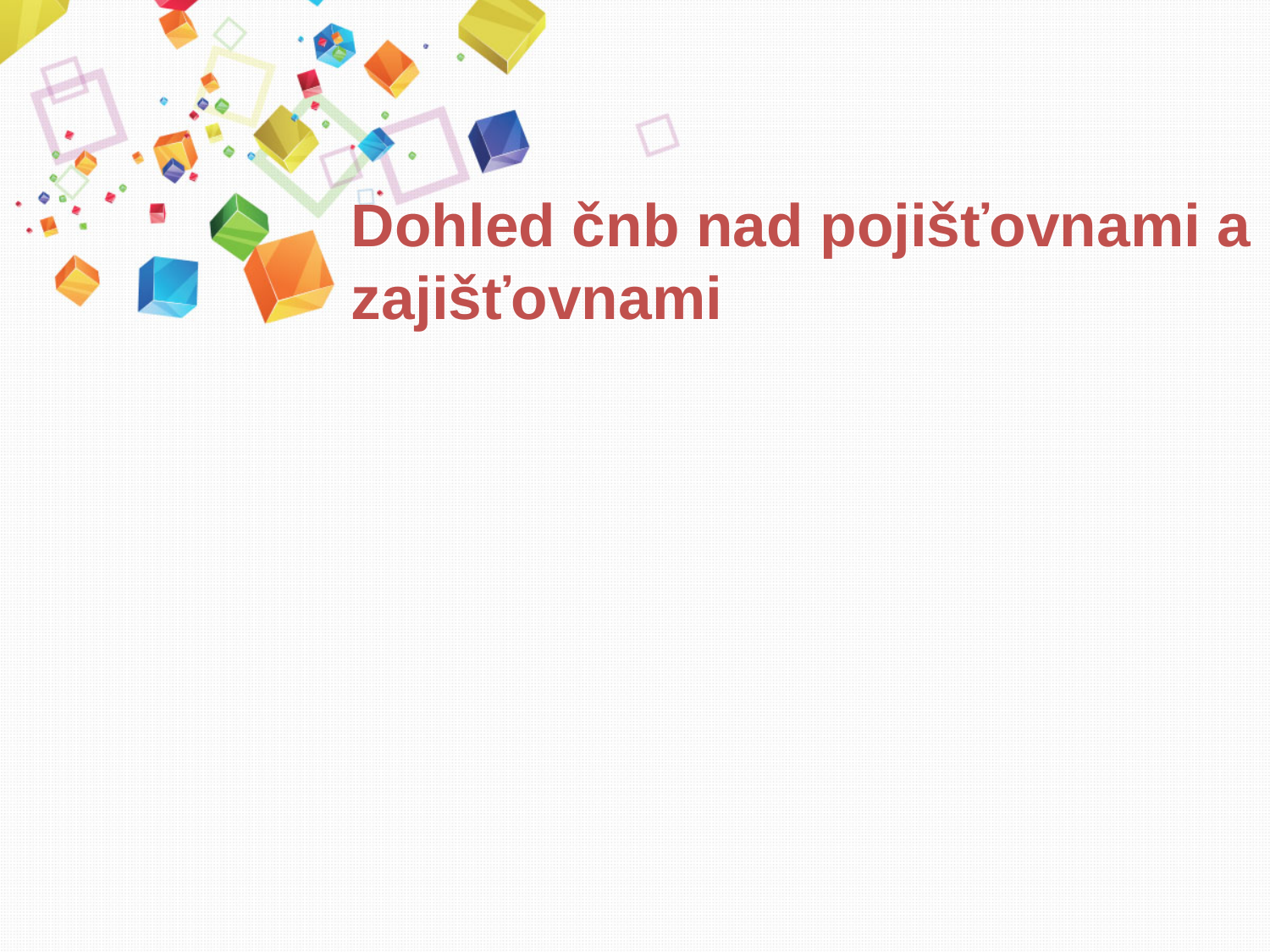

# Dohled čnb nad pojišťovnami a zajišťovnami